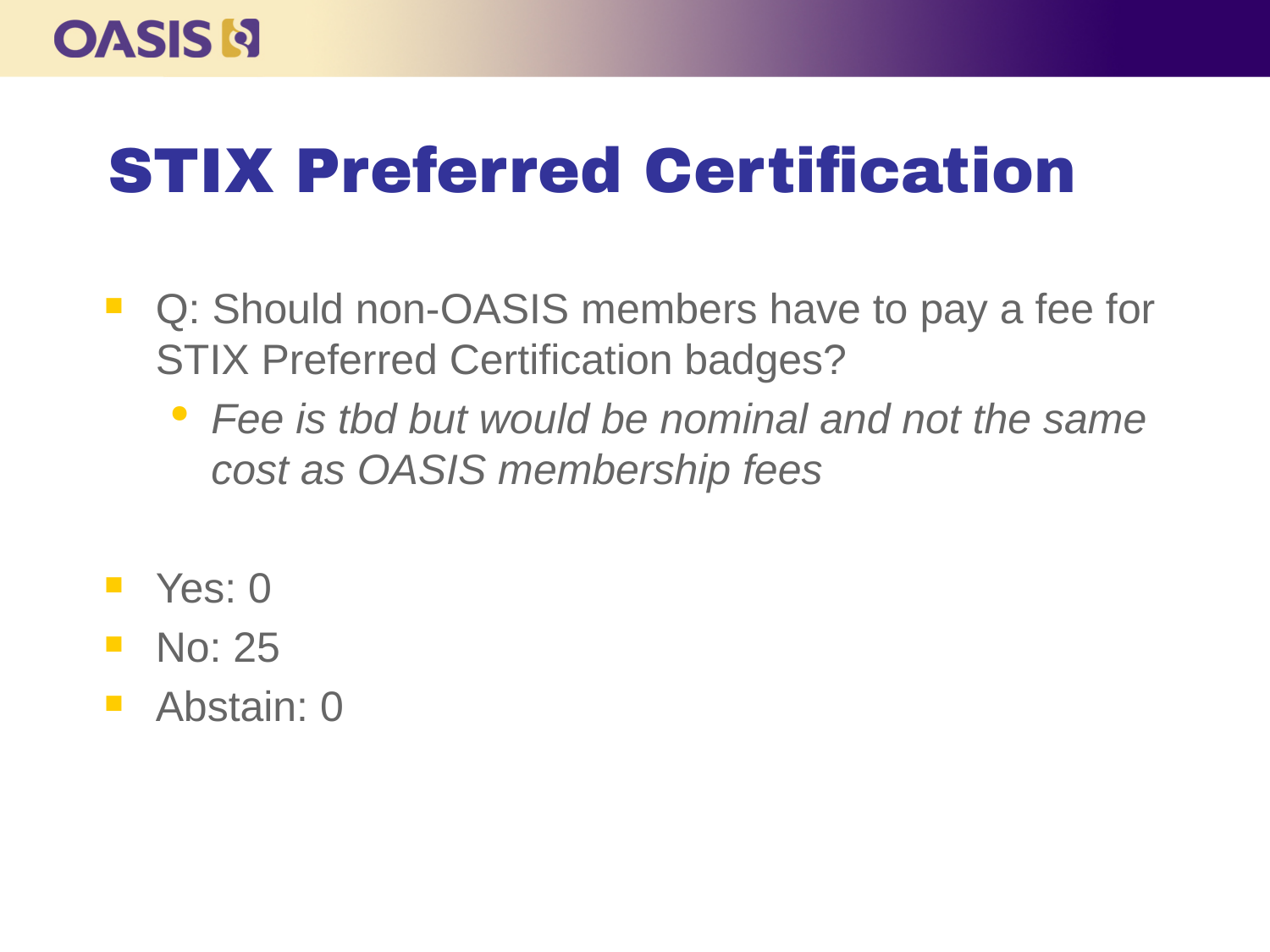

# STIX Preferred Certification
Q: Should non-OASIS members have to pay a fee for STIX Preferred Certification badges?
Fee is tbd but would be nominal and not the same cost as OASIS membership fees

Yes: 0
No: 25
Abstain: 0